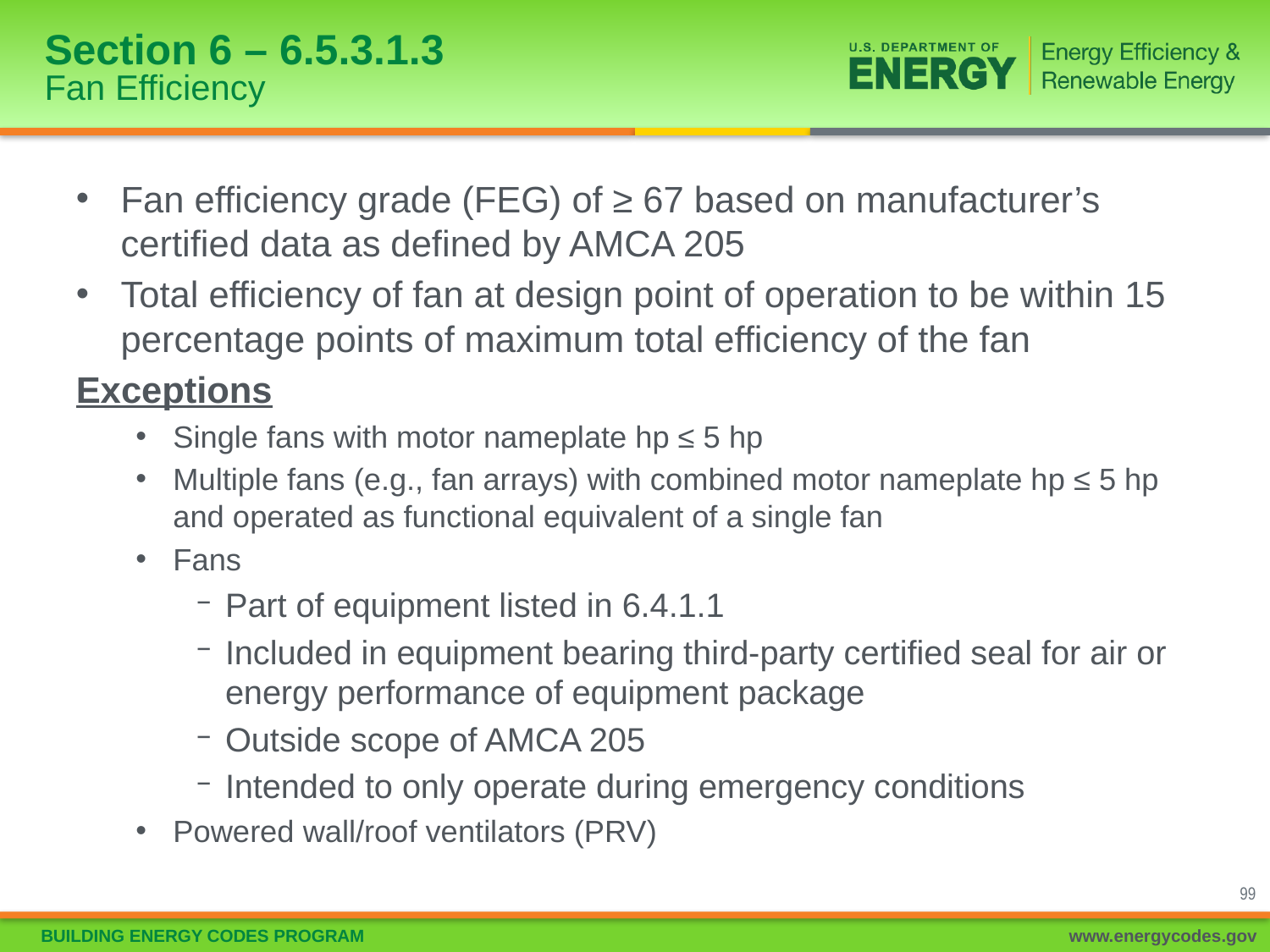

# Section 6 – 6.5.3.1.3 Fan Efficiency
Fan efficiency grade (FEG) of ≥ 67 based on manufacturer’s certified data as defined by AMCA 205
Total efficiency of fan at design point of operation to be within 15 percentage points of maximum total efficiency of the fan
Exceptions
Single fans with motor nameplate hp ≤ 5 hp
Multiple fans (e.g., fan arrays) with combined motor nameplate hp ≤ 5 hp and operated as functional equivalent of a single fan
Fans
Part of equipment listed in 6.4.1.1
Included in equipment bearing third-party certified seal for air or energy performance of equipment package
Outside scope of AMCA 205
Intended to only operate during emergency conditions
Powered wall/roof ventilators (PRV)